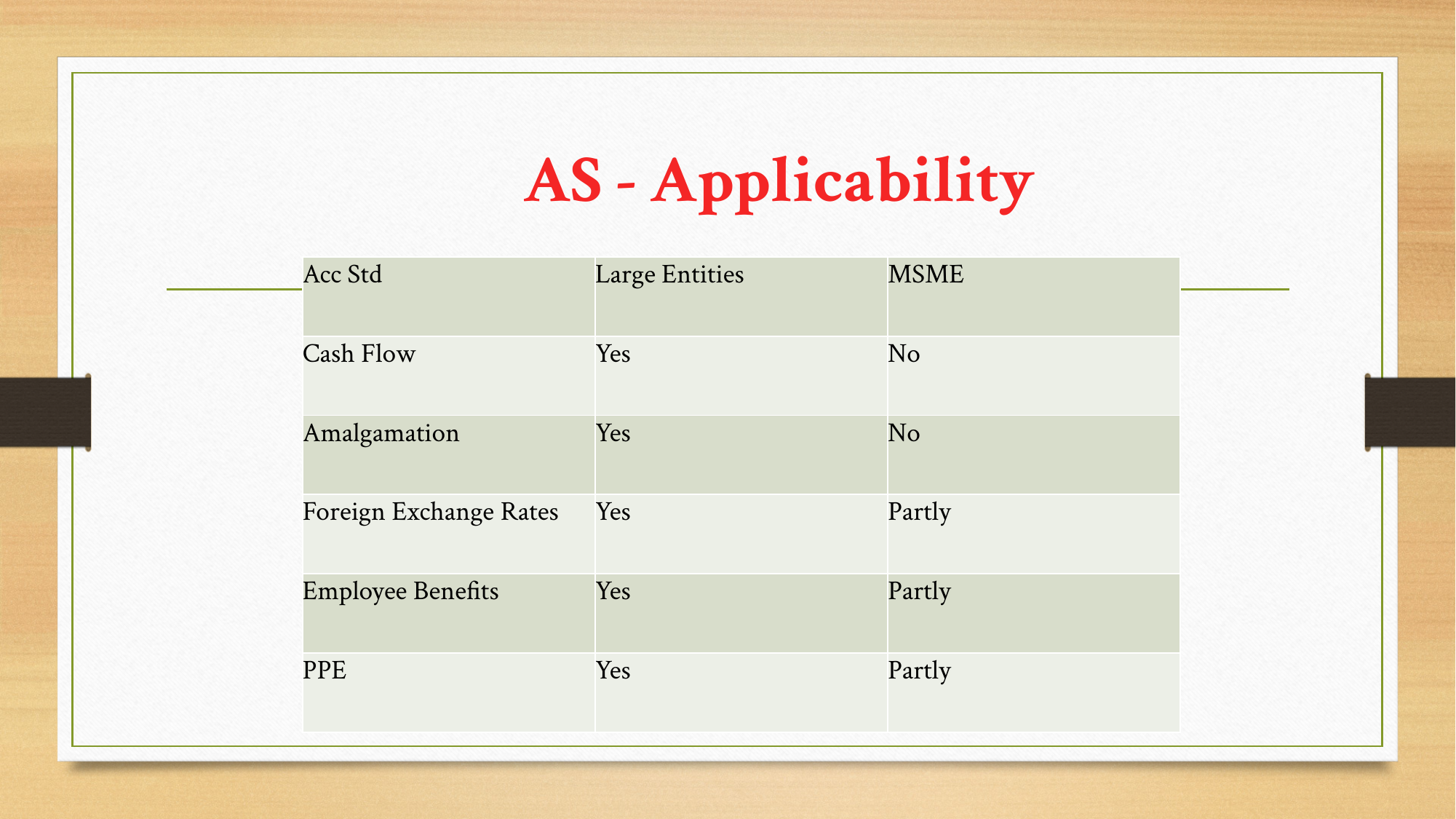

# AS - Applicability
| Acc Std | Large Entities | MSME |
| --- | --- | --- |
| Cash Flow | Yes | No |
| Amalgamation | Yes | No |
| Foreign Exchange Rates | Yes | Partly |
| Employee Benefits | Yes | Partly |
| PPE | Yes | Partly |